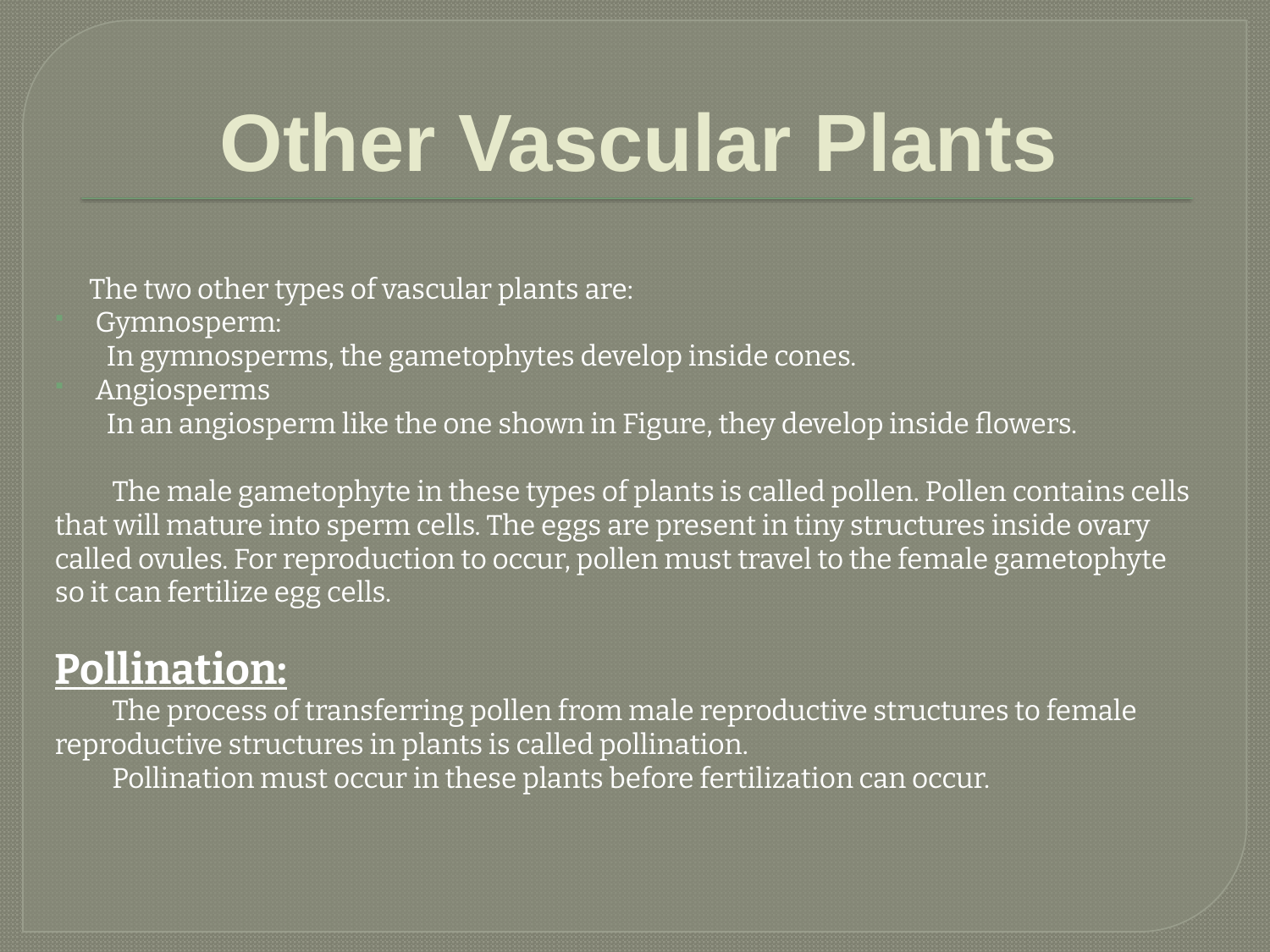

# Other Vascular Plants
      The two other types of vascular plants are:
Gymnosperm:
         In gymnosperms, the gametophytes develop inside cones.
Angiosperms
         In an angiosperm like the one shown in Figure, they develop inside flowers.

          The male gametophyte in these types of plants is called pollen. Pollen contains cells that will mature into sperm cells. The eggs are present in tiny structures inside ovary called ovules. For reproduction to occur, pollen must travel to the female gametophyte so it can fertilize egg cells.

Pollination:
          The process of transferring pollen from male reproductive structures to female reproductive structures in plants is called pollination.
          Pollination must occur in these plants before fertilization can occur.